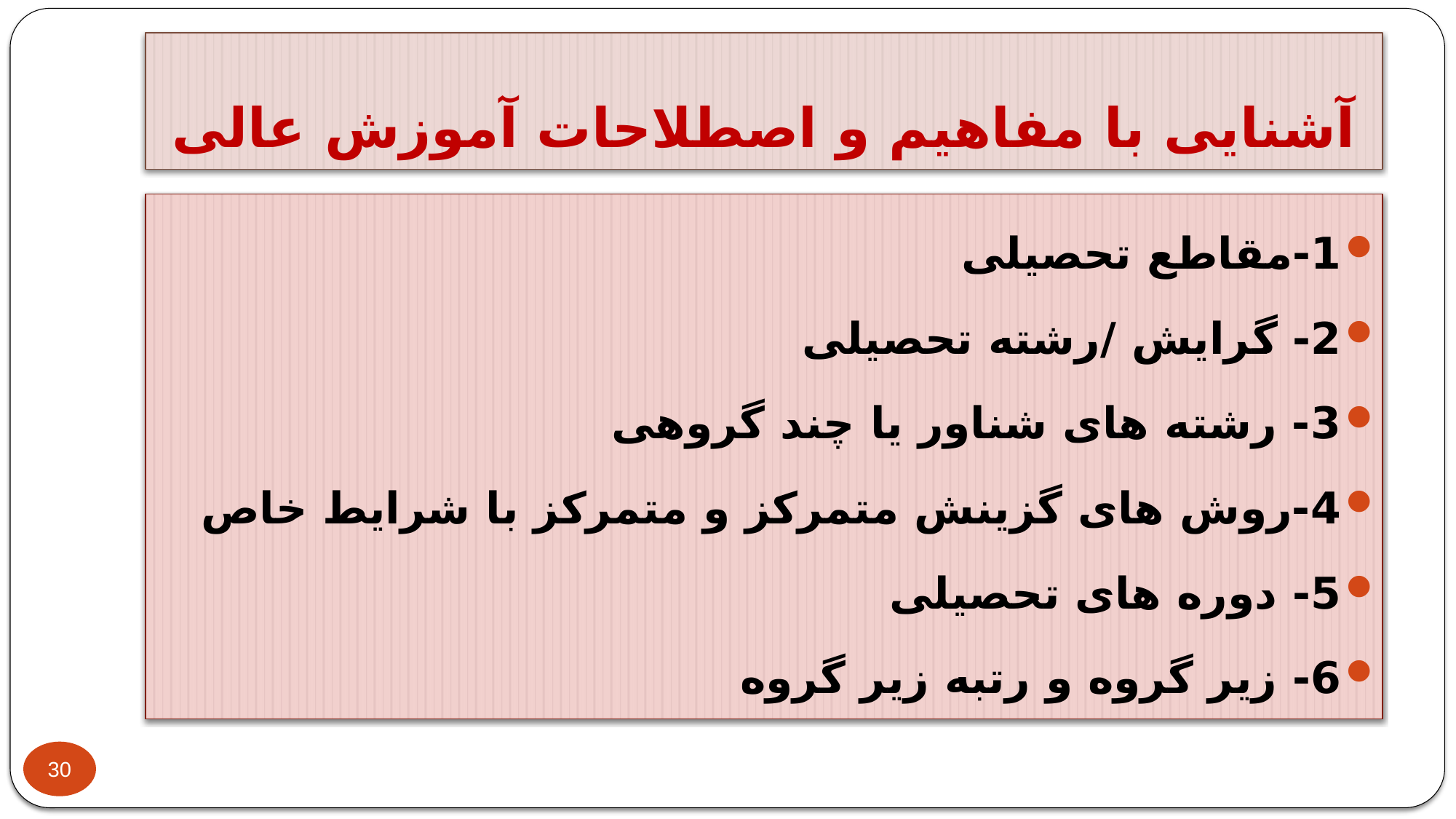

# آشنایی با مفاهیم و اصطلاحات آموزش عالی
1-مقاطع تحصیلی
2- گرایش /رشته تحصیلی
3- رشته های شناور یا چند گروهی
4-روش های گزینش متمرکز و متمرکز با شرایط خاص
5- دوره های تحصیلی
6- زیر گروه و رتبه زیر گروه

30